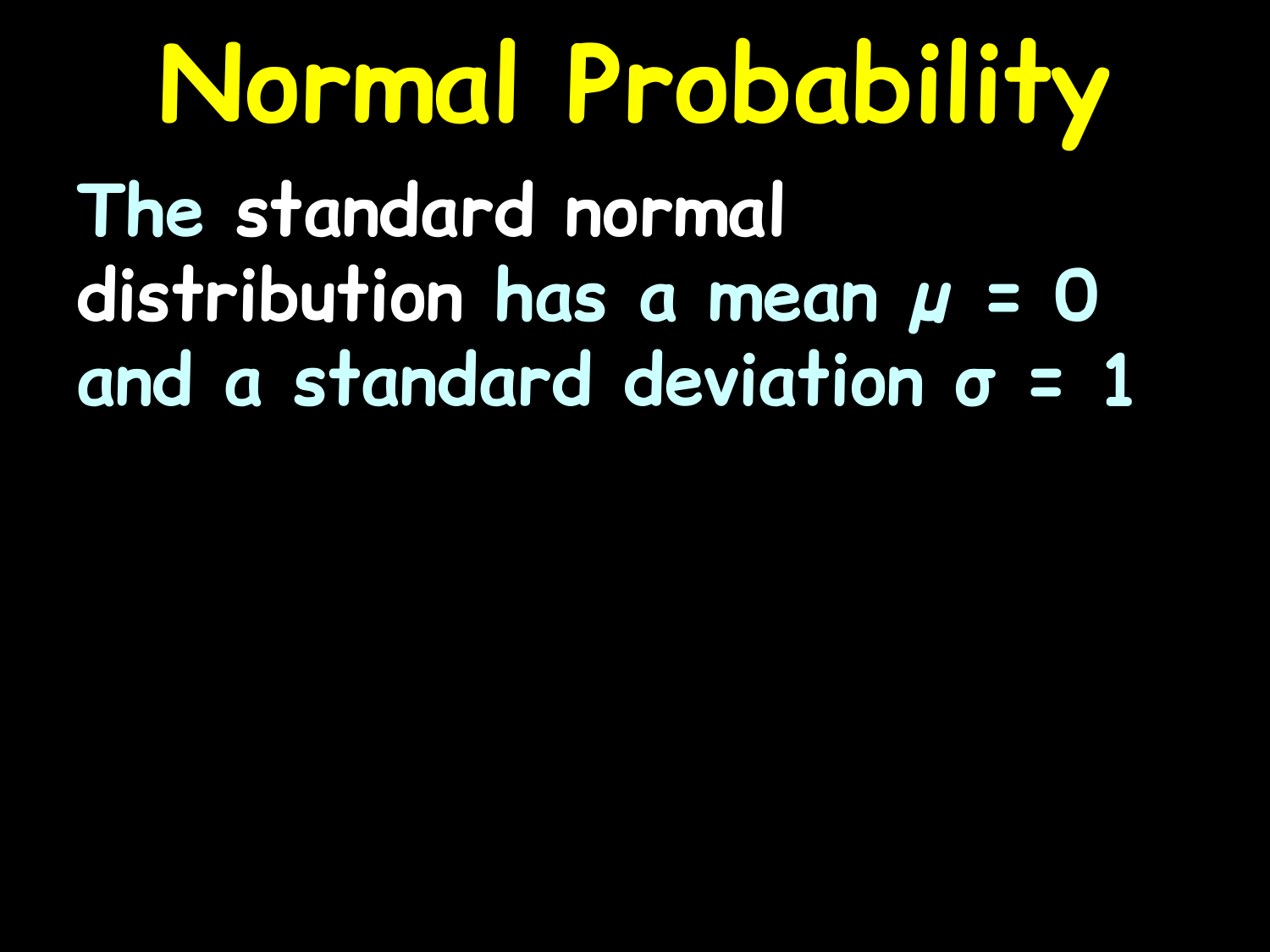

# Normal Probability
The standard normal distribution has a mean µ = 0  and a standard deviation σ = 1